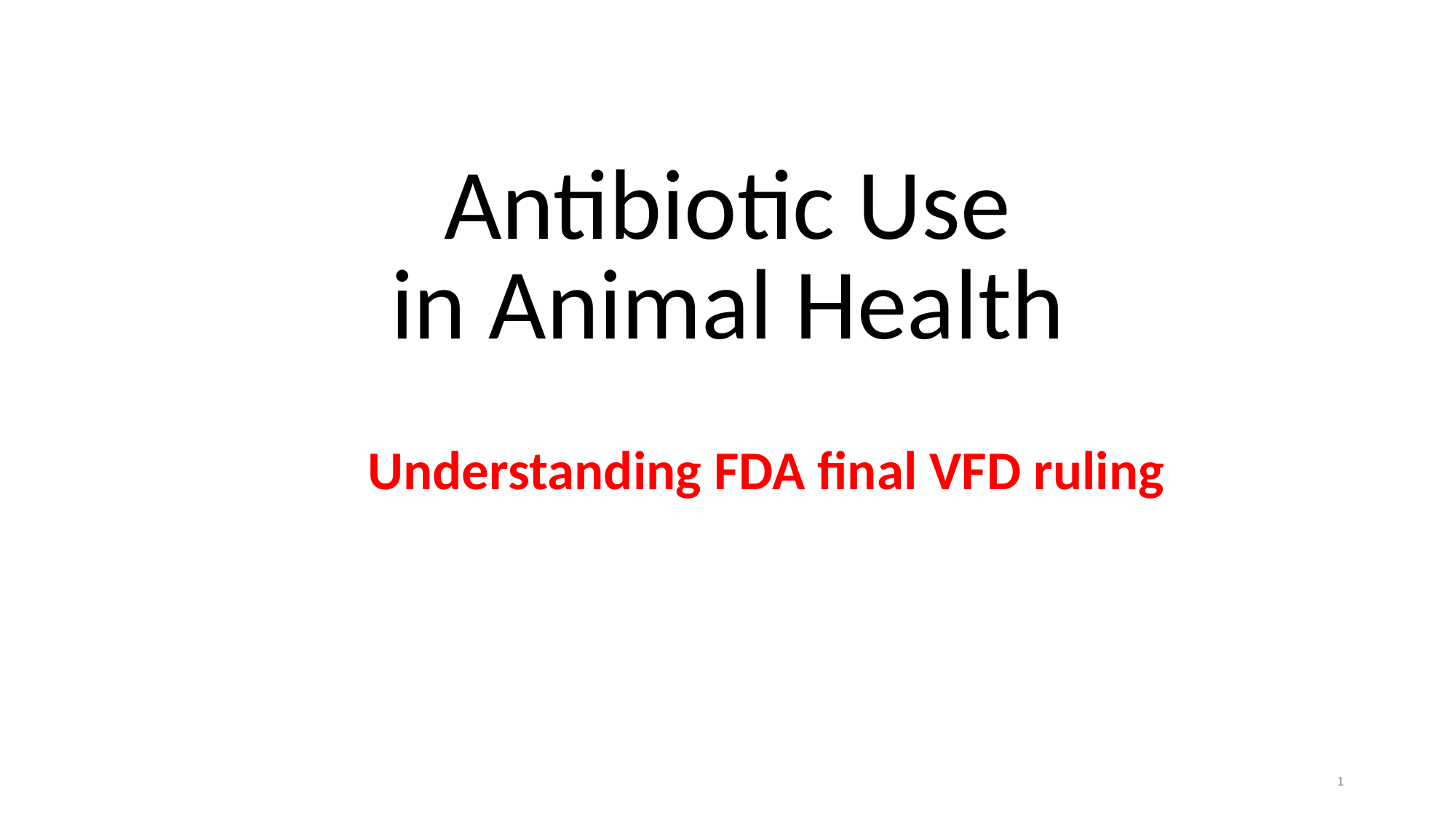

# Antibiotic Use in Animal Health
Understanding FDA final VFD ruling
1